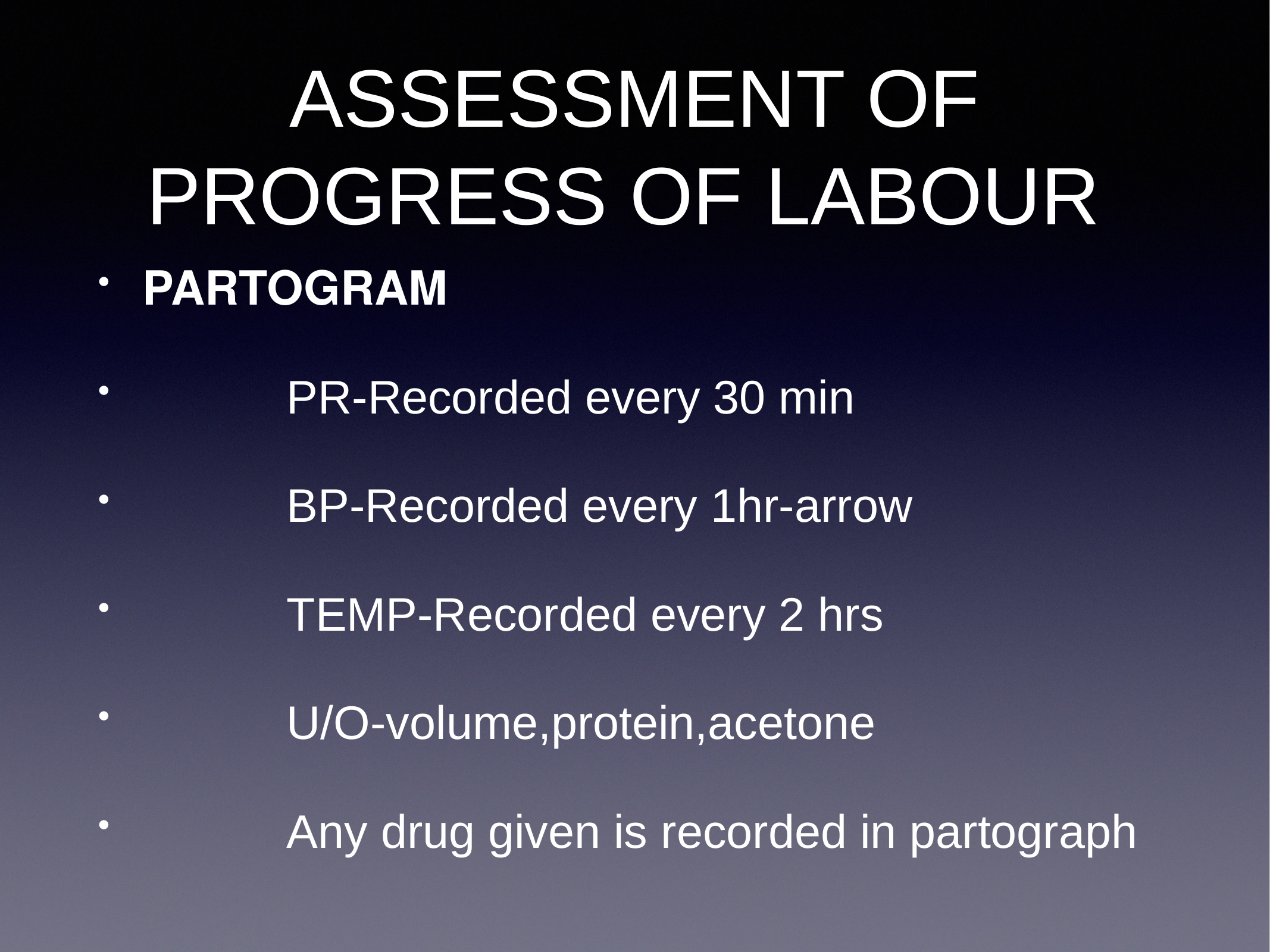

# ASSESSMENT OF PROGRESS OF LABOUR
PARTOGRAM
           PR-Recorded every 30 min
           BP-Recorded every 1hr-arrow
           TEMP-Recorded every 2 hrs
           U/O-volume,protein,acetone
           Any drug given is recorded in partograph